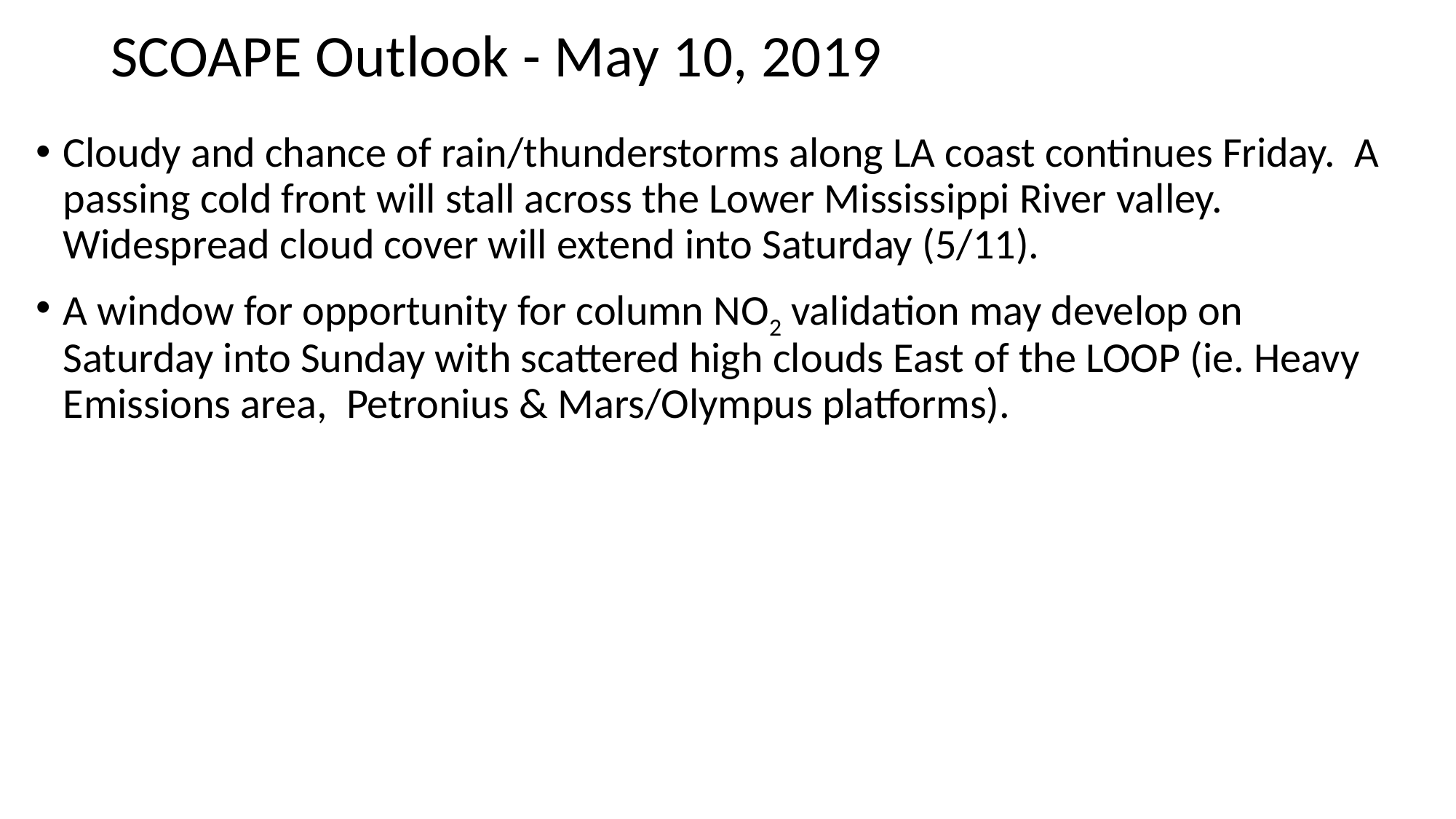

# SCOAPE Outlook - May 10, 2019
Cloudy and chance of rain/thunderstorms along LA coast continues Friday.  A passing cold front will stall across the Lower Mississippi River valley.  Widespread cloud cover will extend into Saturday (5/11).
A window for opportunity for column NO2 validation may develop on Saturday into Sunday with scattered high clouds East of the LOOP (ie. Heavy Emissions area,  Petronius & Mars/Olympus platforms).